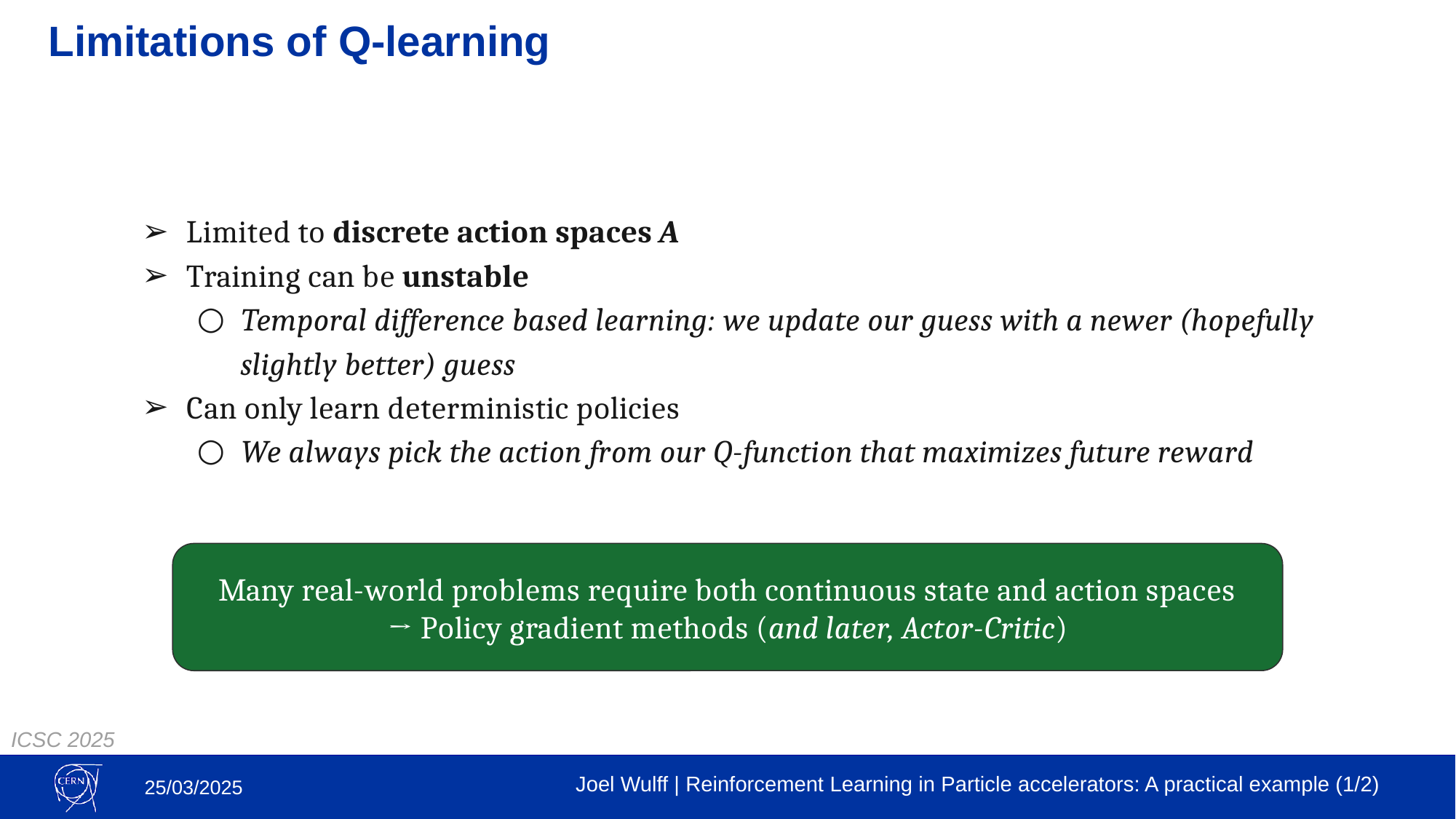

# Limitations of Q-learning

Limited to discrete action spaces A
Training can be unstable
Temporal difference based learning: we update our guess with a newer (hopefully slightly better) guess
Can only learn deterministic policies
We always pick the action from our Q-function that maximizes future reward
Many real-world problems require both continuous state and action spaces
→ Policy gradient methods (and later, Actor-Critic)